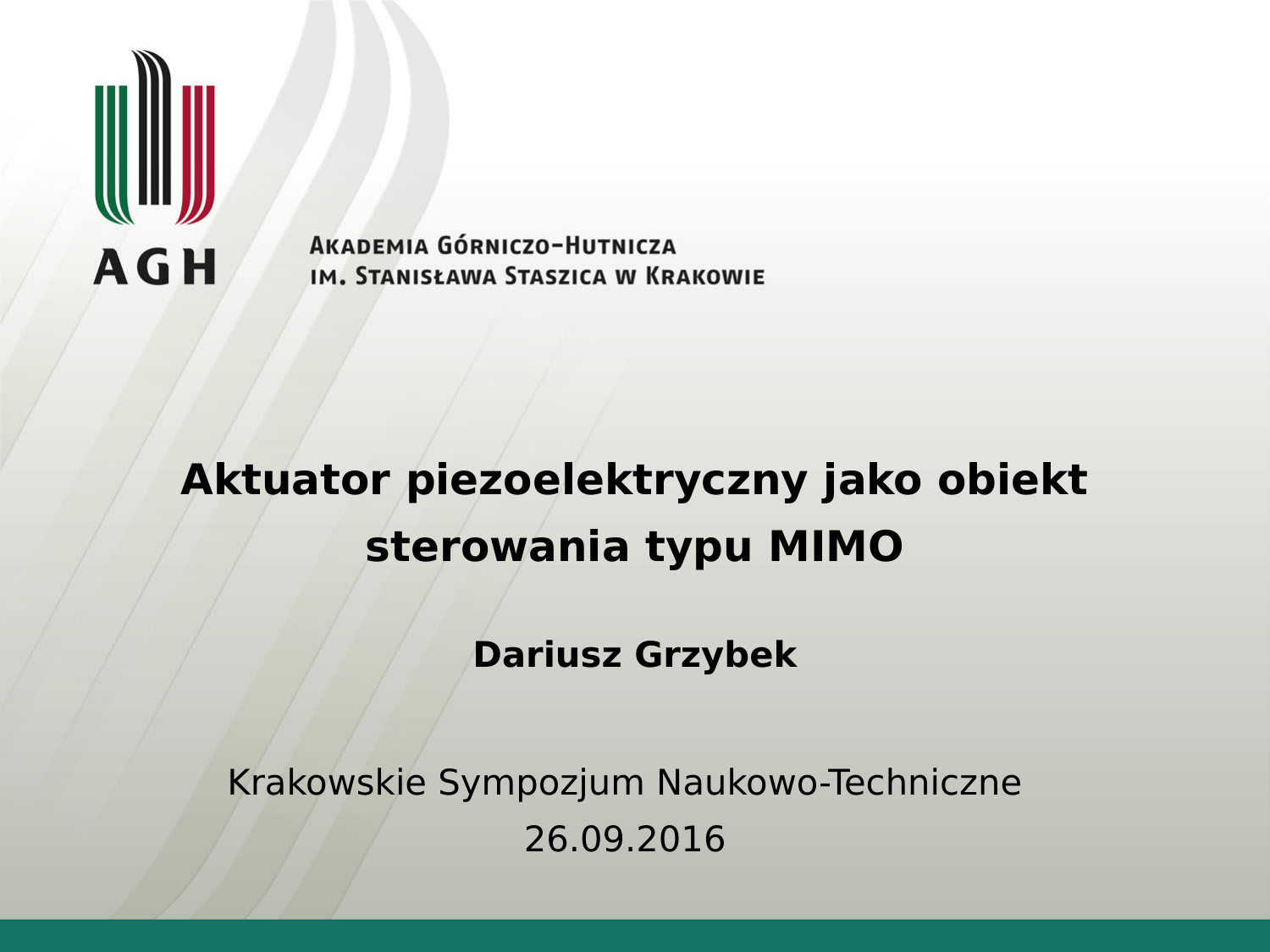

# Aktuator piezoelektryczny jako obiekt sterowania typu MIMO
Dariusz Grzybek
Krakowskie Sympozjum Naukowo-Techniczne
26.09.2016